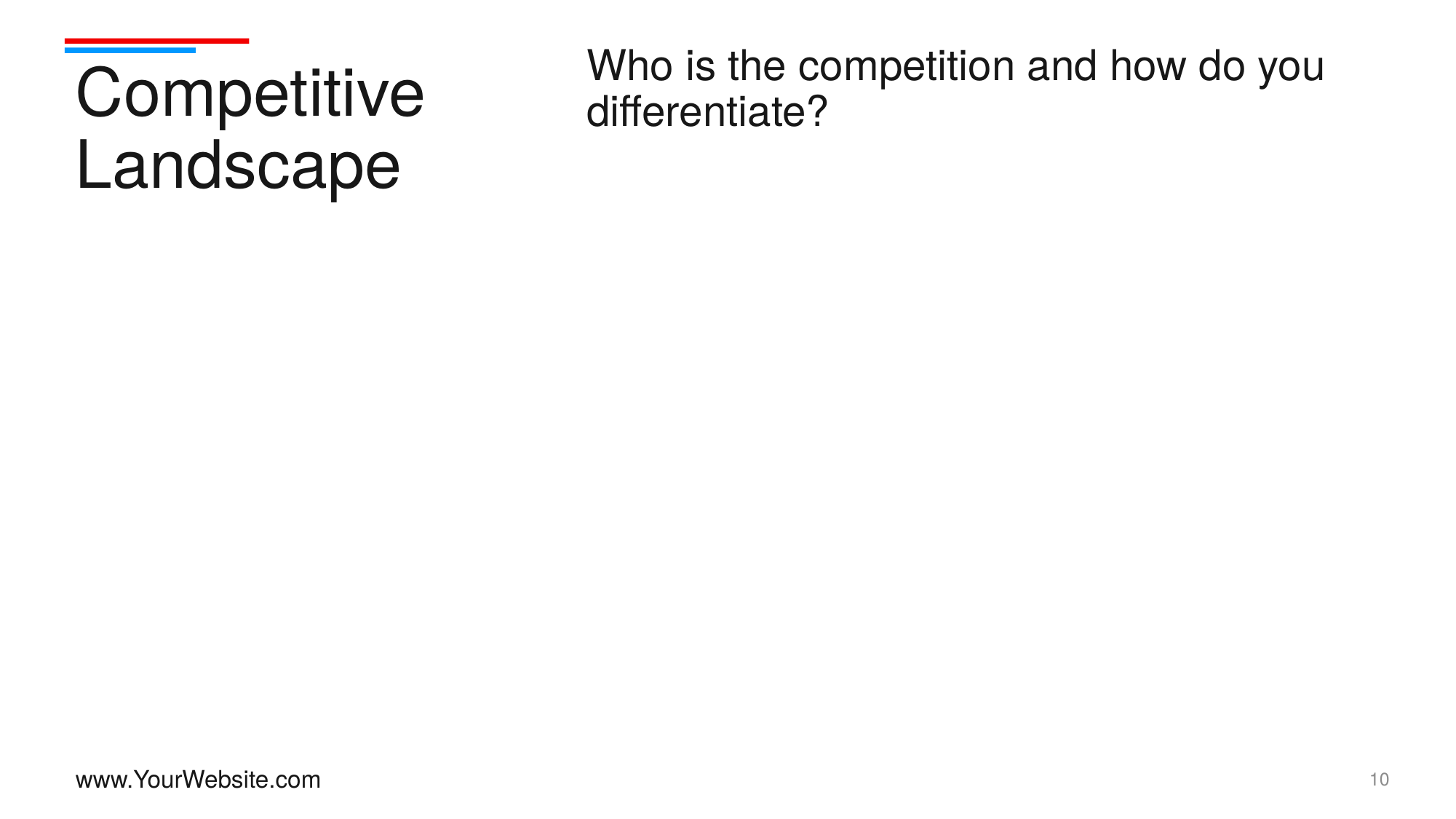

Who is the competition and how do you differentiate?

# Competitive Landscape
10
www.YourWebsite.com